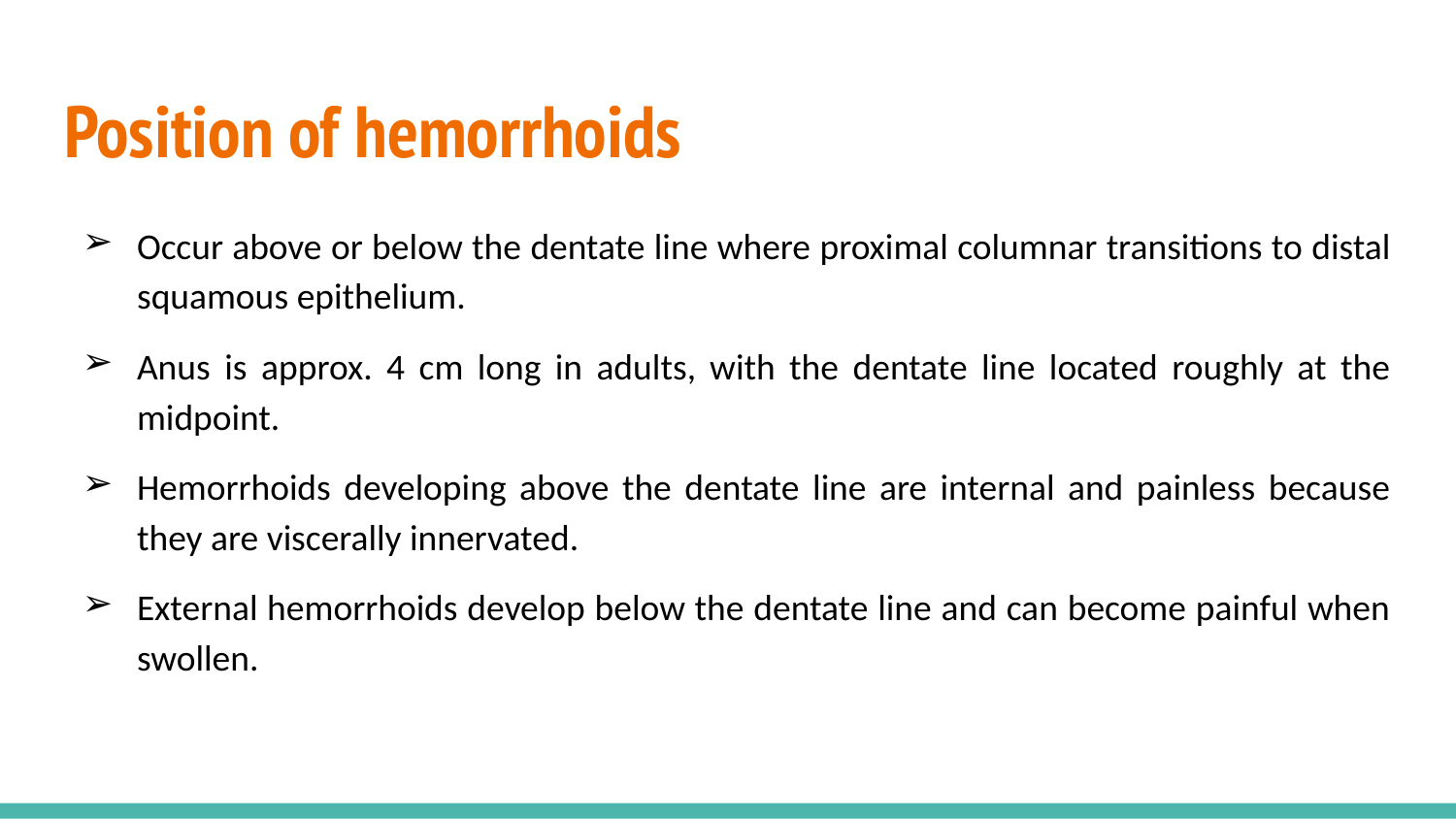

# Position of hemorrhoids
Occur above or below the dentate line where proximal columnar transitions to distal squamous epithelium.
Anus is approx. 4 cm long in adults, with the dentate line located roughly at the midpoint.
Hemorrhoids developing above the dentate line are internal and painless because they are viscerally innervated.
External hemorrhoids develop below the dentate line and can become painful when swollen.